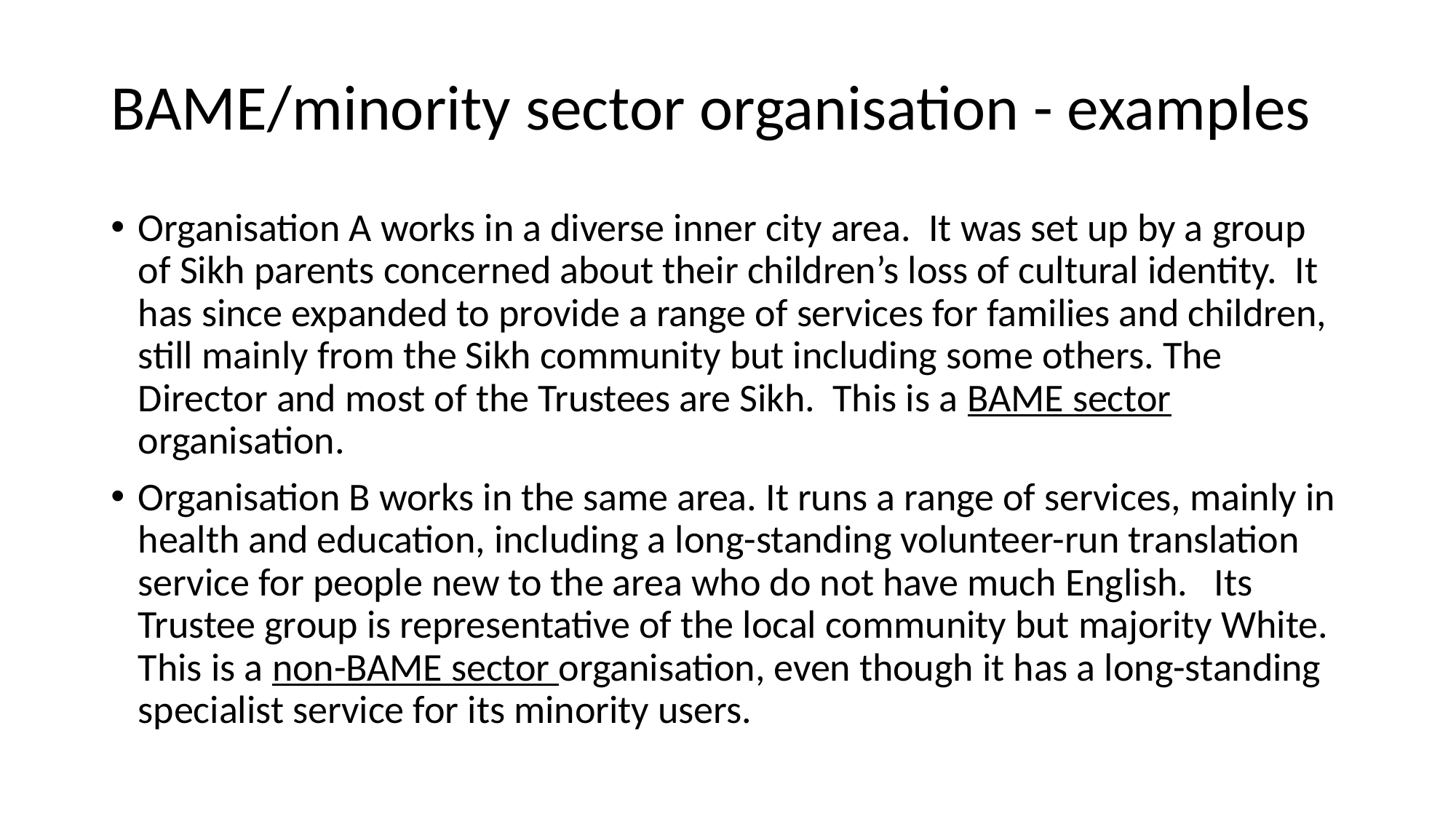

# BAME/minority sector organisation - examples
Organisation A works in a diverse inner city area.  It was set up by a group of Sikh parents concerned about their children’s loss of cultural identity.  It has since expanded to provide a range of services for families and children, still mainly from the Sikh community but including some others. The Director and most of the Trustees are Sikh.  This is a BAME sector organisation.
Organisation B works in the same area. It runs a range of services, mainly in health and education, including a long-standing volunteer-run translation service for people new to the area who do not have much English.   Its Trustee group is representative of the local community but majority White. This is a non-BAME sector organisation, even though it has a long-standing specialist service for its minority users.